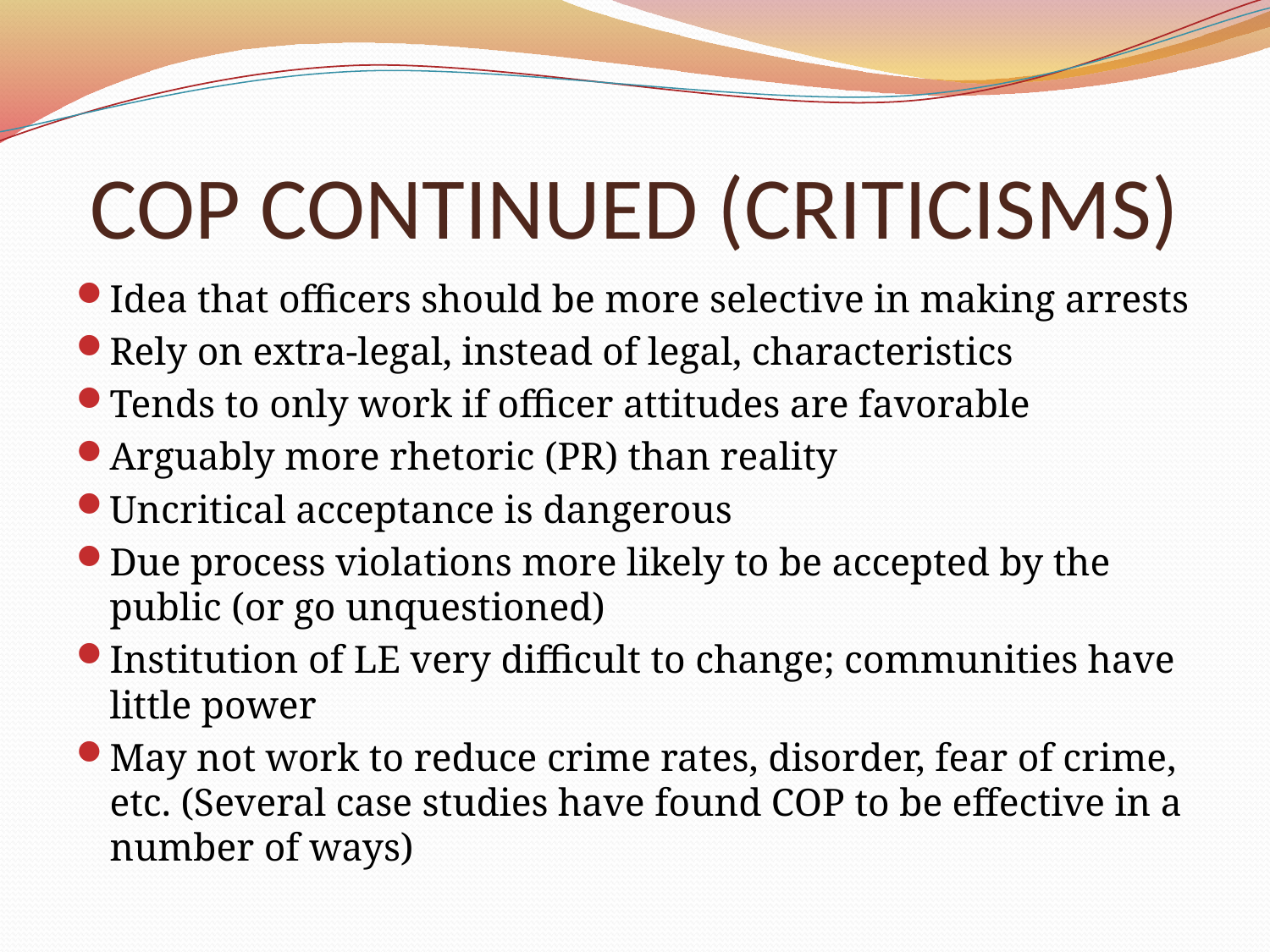

# COP CONTINUED (CRITICISMS)
Idea that officers should be more selective in making arrests
Rely on extra-legal, instead of legal, characteristics
Tends to only work if officer attitudes are favorable
Arguably more rhetoric (PR) than reality
Uncritical acceptance is dangerous
Due process violations more likely to be accepted by the public (or go unquestioned)
Institution of LE very difficult to change; communities have little power
May not work to reduce crime rates, disorder, fear of crime, etc. (Several case studies have found COP to be effective in a number of ways)